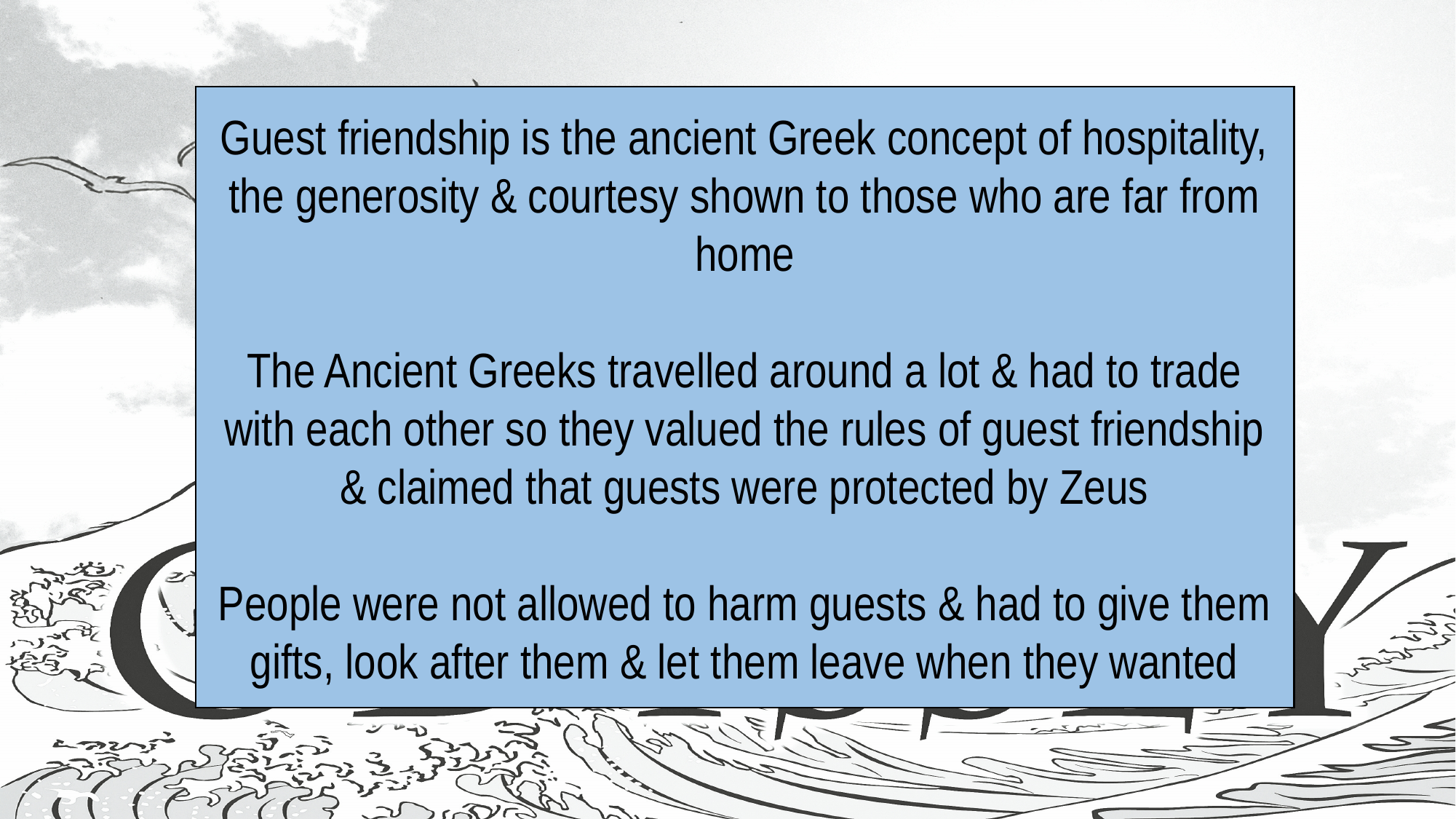

#
Guest friendship is the ancient Greek concept of hospitality, the generosity & courtesy shown to those who are far from home

The Ancient Greeks travelled around a lot & had to trade with each other so they valued the rules of guest friendship & claimed that guests were protected by Zeus

People were not allowed to harm guests & had to give them gifts, look after them & let them leave when they wanted